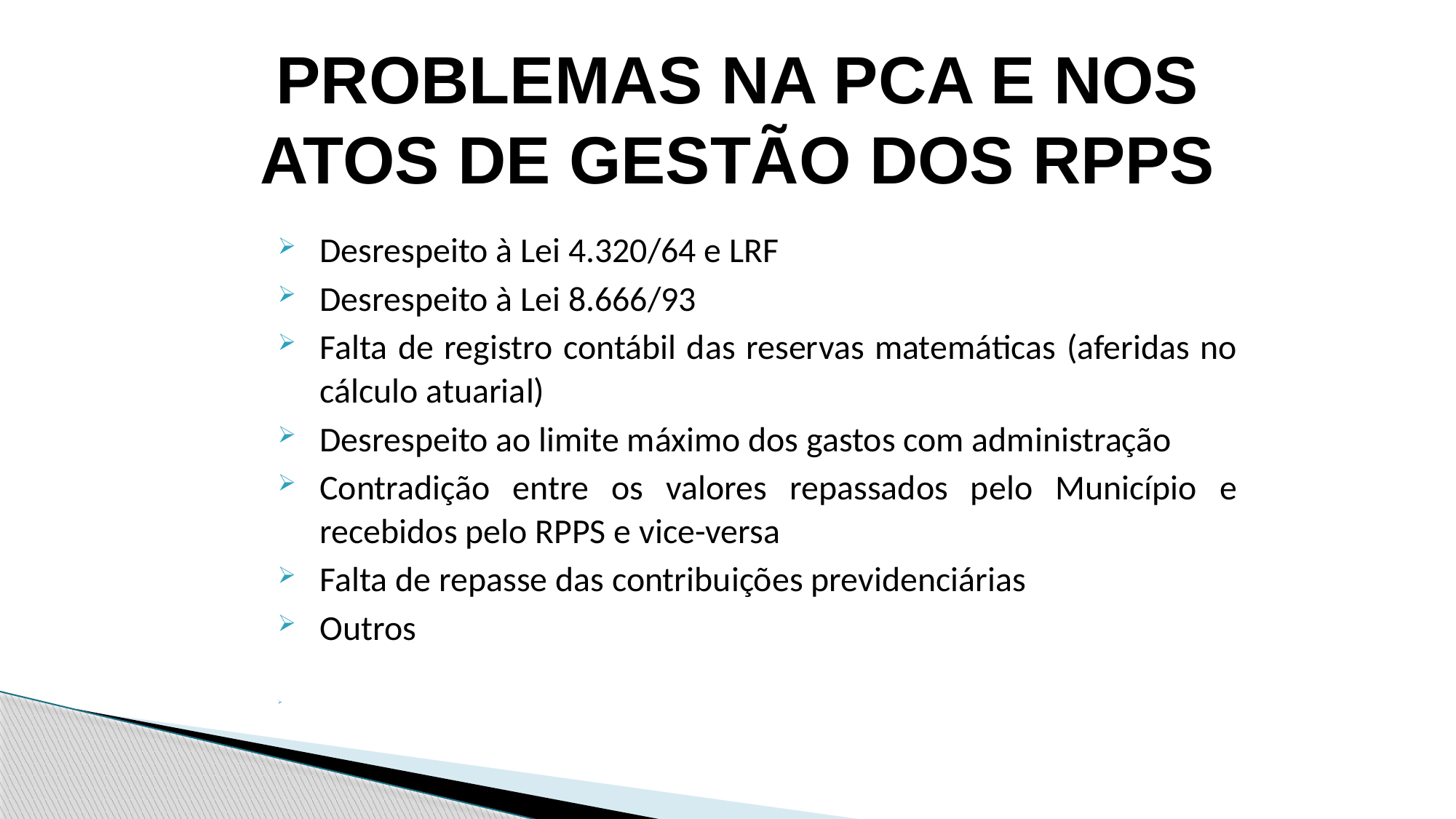

# Problemas na PCA e nos atos de gestão dos RPPS
Desrespeito à Lei 4.320/64 e LRF
Desrespeito à Lei 8.666/93
Falta de registro contábil das reservas matemáticas (aferidas no cálculo atuarial)
Desrespeito ao limite máximo dos gastos com administração
Contradição entre os valores repassados pelo Município e recebidos pelo RPPS e vice-versa
Falta de repasse das contribuições previdenciárias
Outros